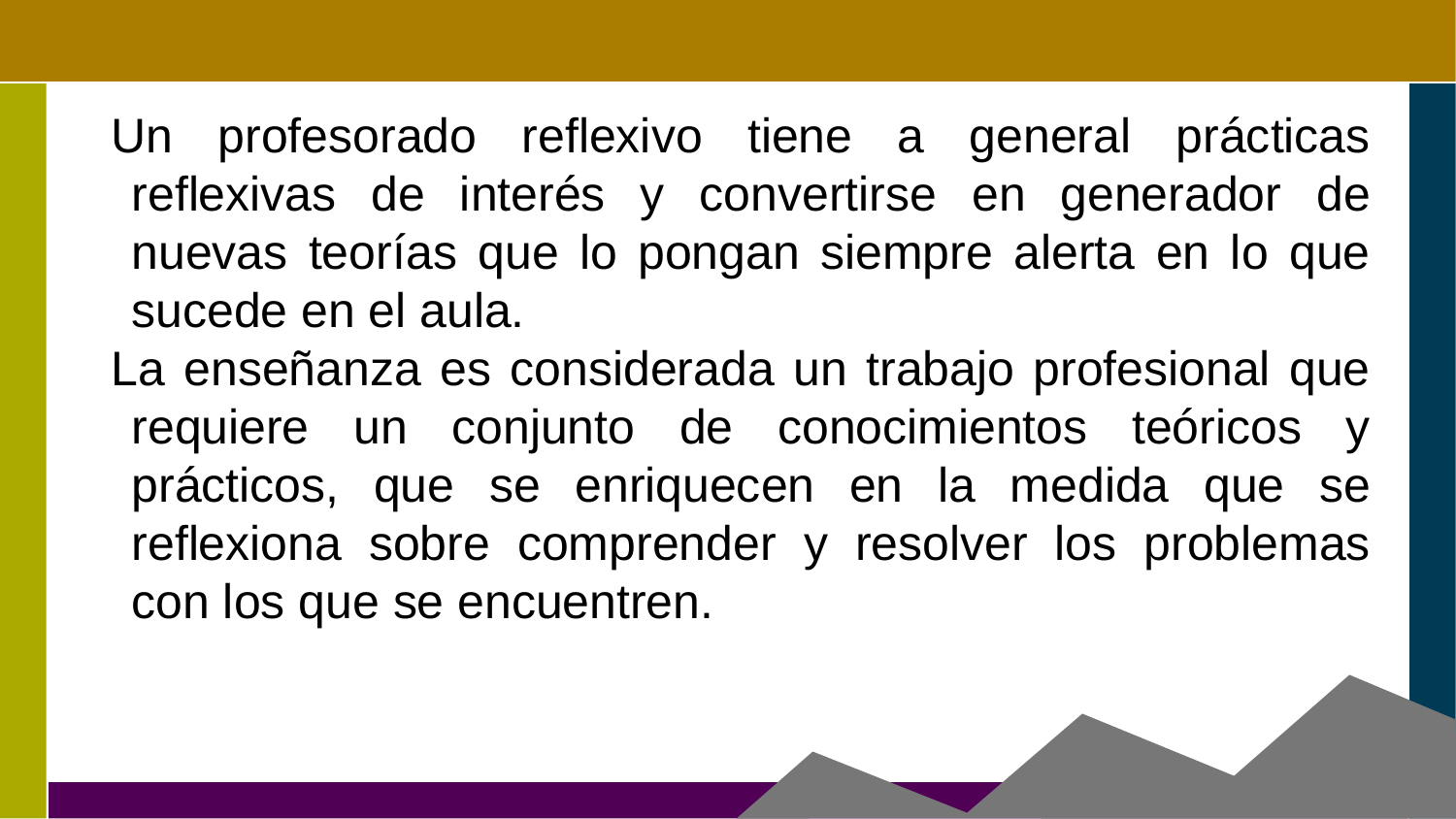

Un profesorado reflexivo tiene a general prácticas reflexivas de interés y convertirse en generador de nuevas teorías que lo pongan siempre alerta en lo que sucede en el aula.
La enseñanza es considerada un trabajo profesional que requiere un conjunto de conocimientos teóricos y prácticos, que se enriquecen en la medida que se reflexiona sobre comprender y resolver los problemas con los que se encuentren.